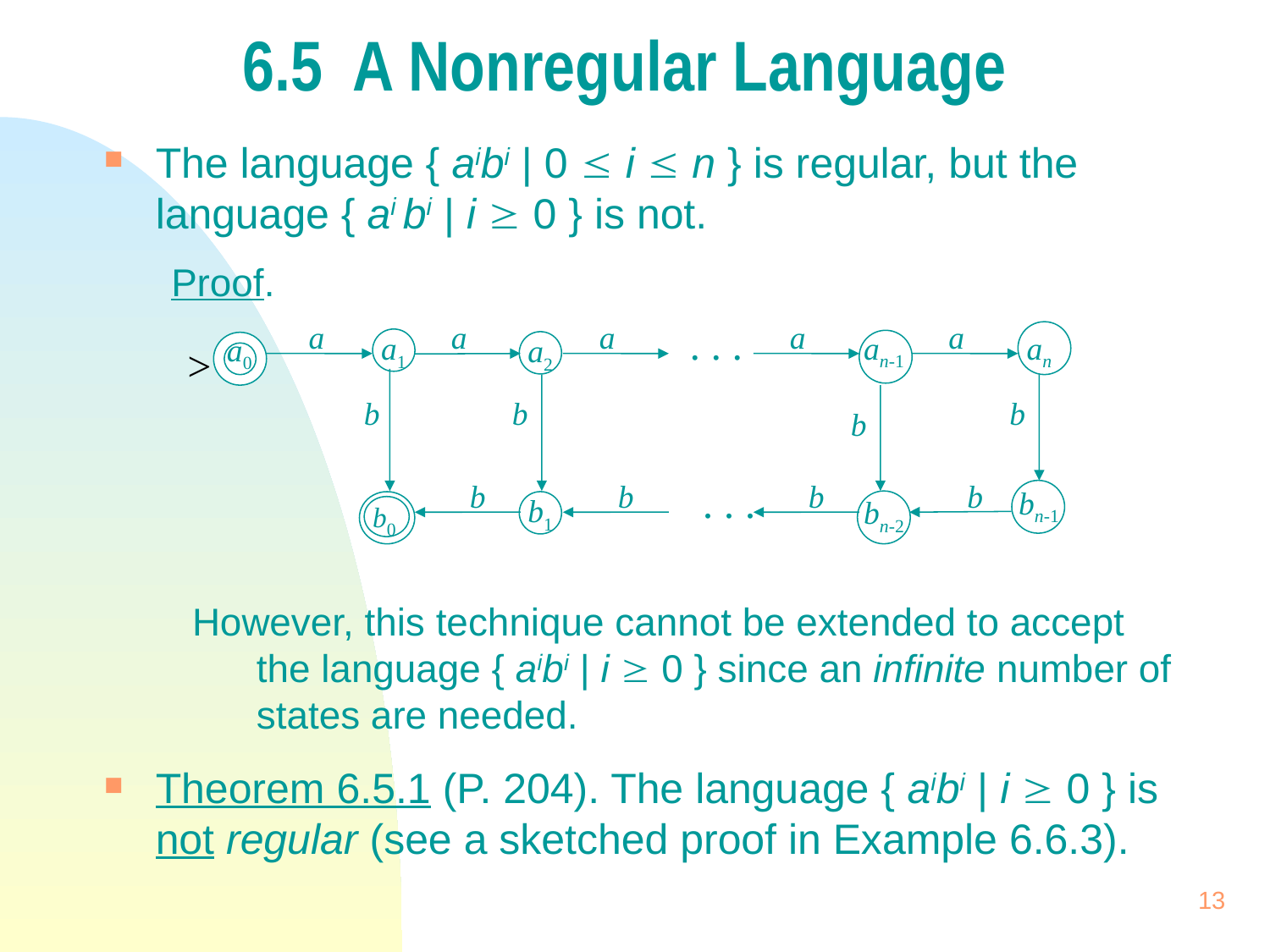

# 6.5  A Nonregular Language
The language { aibi | 0 ≤ i ≤ n } is regular, but the 	language { ai bi | i ≥ 0 } is not.
Proof.

Theorem 6.5.1 (P. 204). The language { aibi | i ≥ 0 } is 	not regular (see a sketched proof in Example 6.6.3).
a
a
a
. . .
a
a
an-1
an

a0
a1

a2
>

b
b
b
b
b
b
. . .
b
b
bn-1

bn-2
b0

b1

However, this technique cannot be extended to accept   	the language { aibi | i ≥ 0 } since an infinite number of
	states are needed.
13